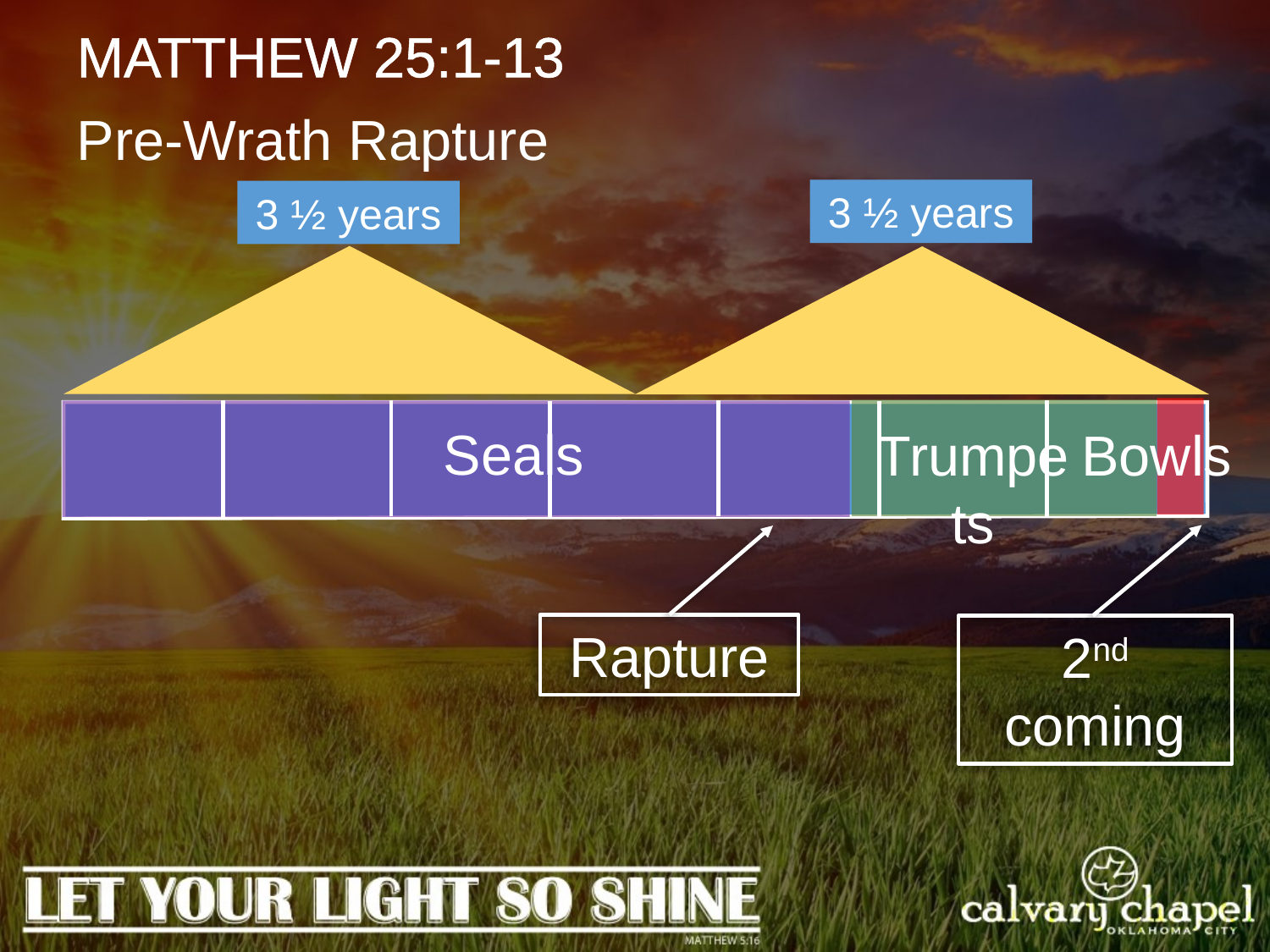

MATTHEW 25:1-13
Pre-Wrath Rapture
3 ½ years
3 ½ years

Seals
Bowls
Trumpets
Rapture
2nd coming